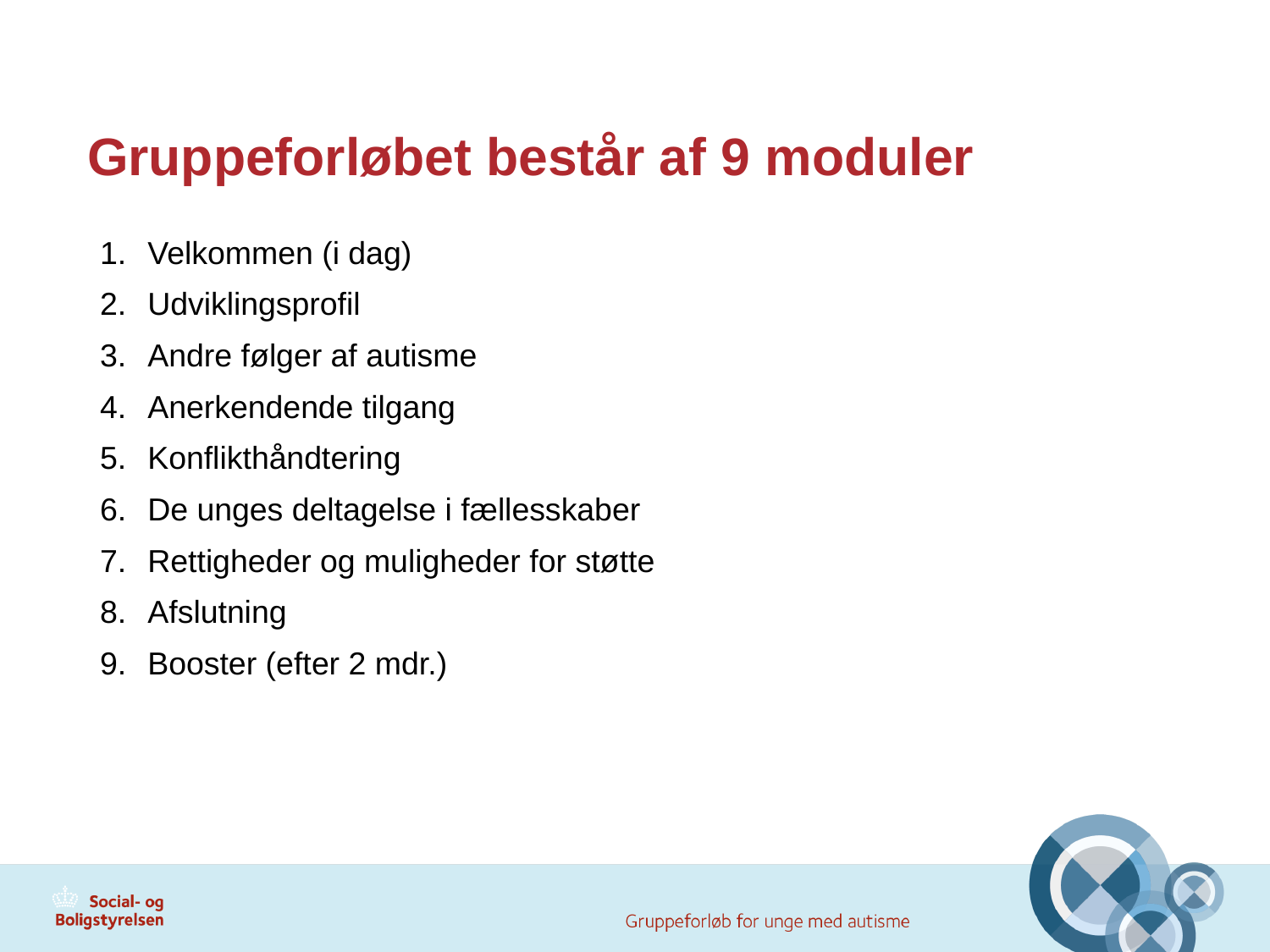

# Gruppeforløbet består af 9 moduler
Velkommen (i dag)
Udviklingsprofil
Andre følger af autisme
Anerkendende tilgang
Konflikthåndtering
De unges deltagelse i fællesskaber
Rettigheder og muligheder for støtte
Afslutning
Booster (efter 2 mdr.)